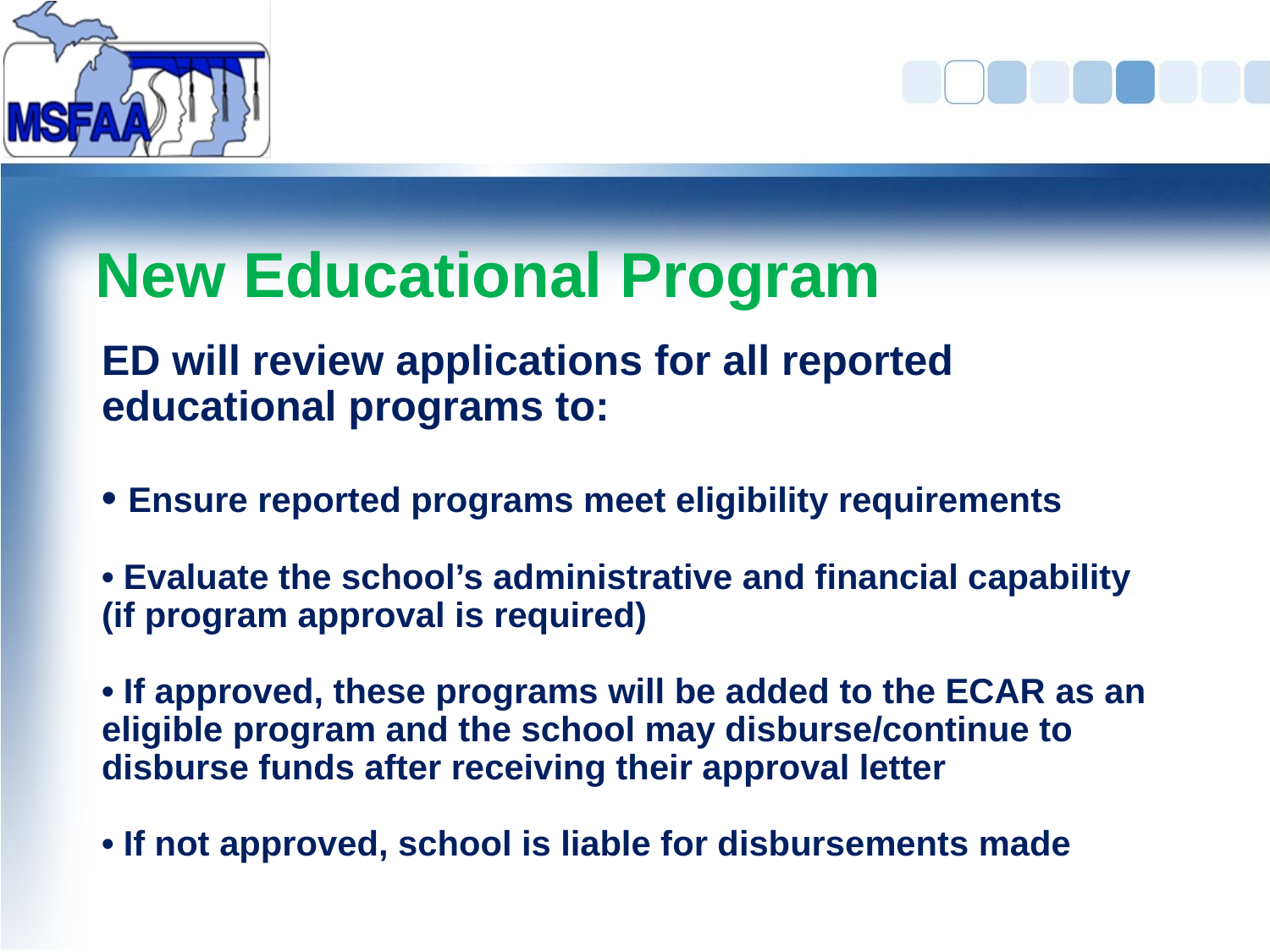

# New Educational Program
ED will review applications for all reported educational programs to:

• Ensure reported programs meet eligibility requirements

• Evaluate the school’s administrative and financial capability (if program approval is required)

• If approved, these programs will be added to the ECAR as an eligible program and the school may disburse/continue to disburse funds after receiving their approval letter

• If not approved, school is liable for disbursements made